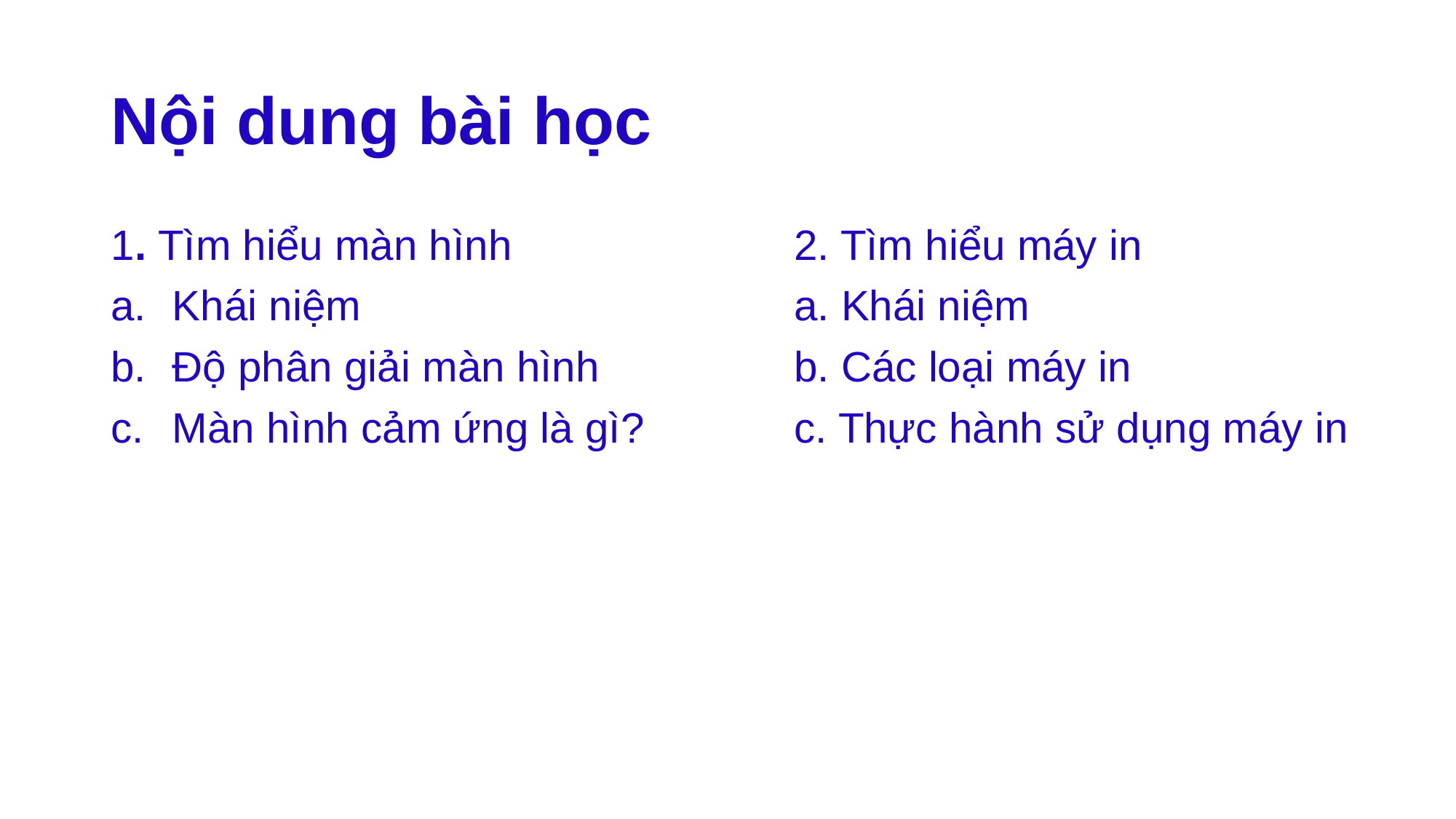

# Nội dung bài học
1. Tìm hiểu màn hình
Khái niệm
Độ phân giải màn hình
Màn hình cảm ứng là gì?
2. Tìm hiểu máy in
a. Khái niệm
b. Các loại máy in
c. Thực hành sử dụng máy in